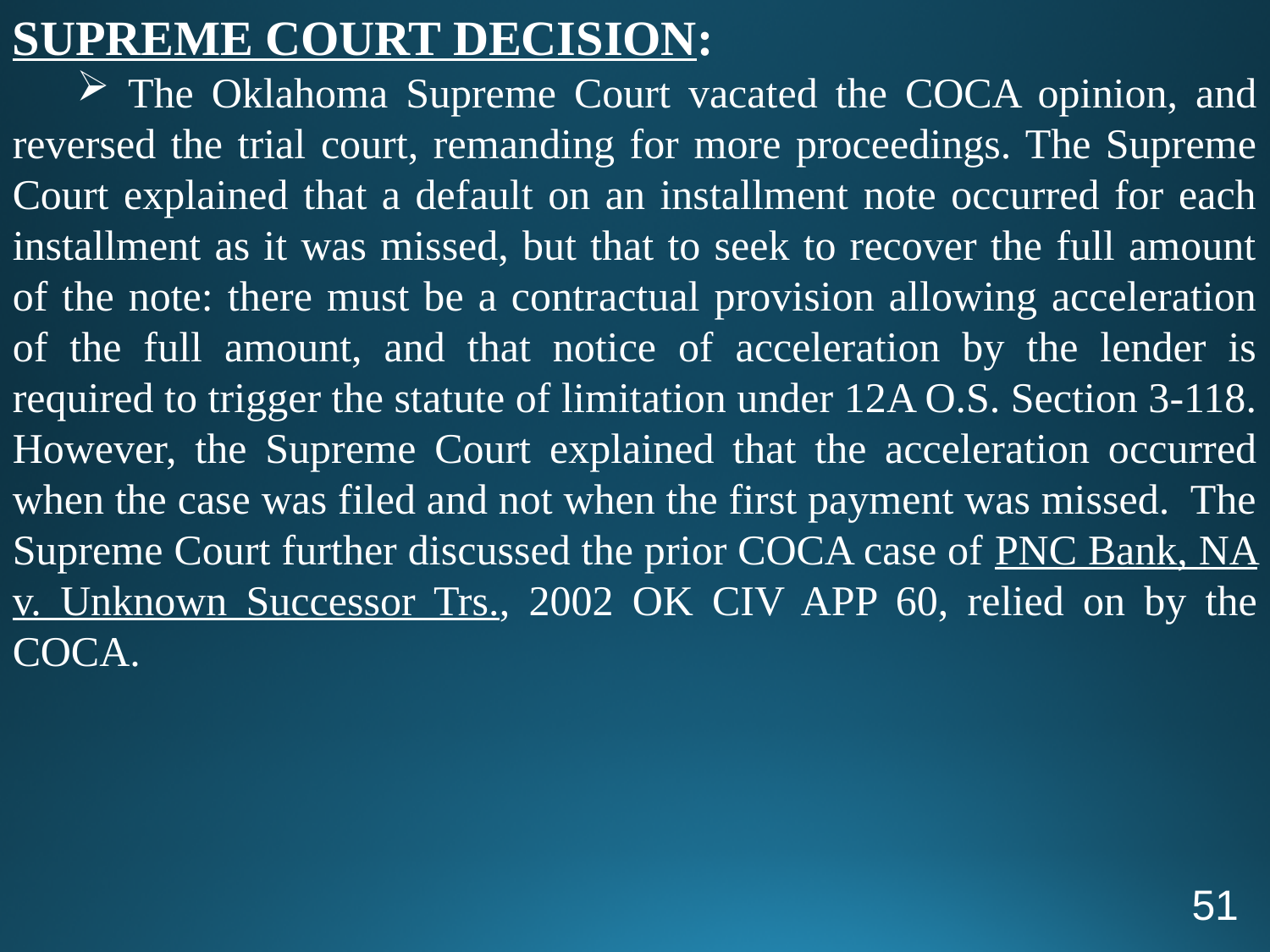

SUPREME COURT DECISION:
 The Oklahoma Supreme Court vacated the COCA opinion, and reversed the trial court, remanding for more proceedings. The Supreme Court explained that a default on an installment note occurred for each installment as it was missed, but that to seek to recover the full amount of the note: there must be a contractual provision allowing acceleration of the full amount, and that notice of acceleration by the lender is required to trigger the statute of limitation under 12A O.S. Section 3-118. However, the Supreme Court explained that the acceleration occurred when the case was filed and not when the first payment was missed.  The Supreme Court further discussed the prior COCA case of PNC Bank, NA v. Unknown Successor Trs., 2002 OK CIV APP 60, relied on by the COCA.
51